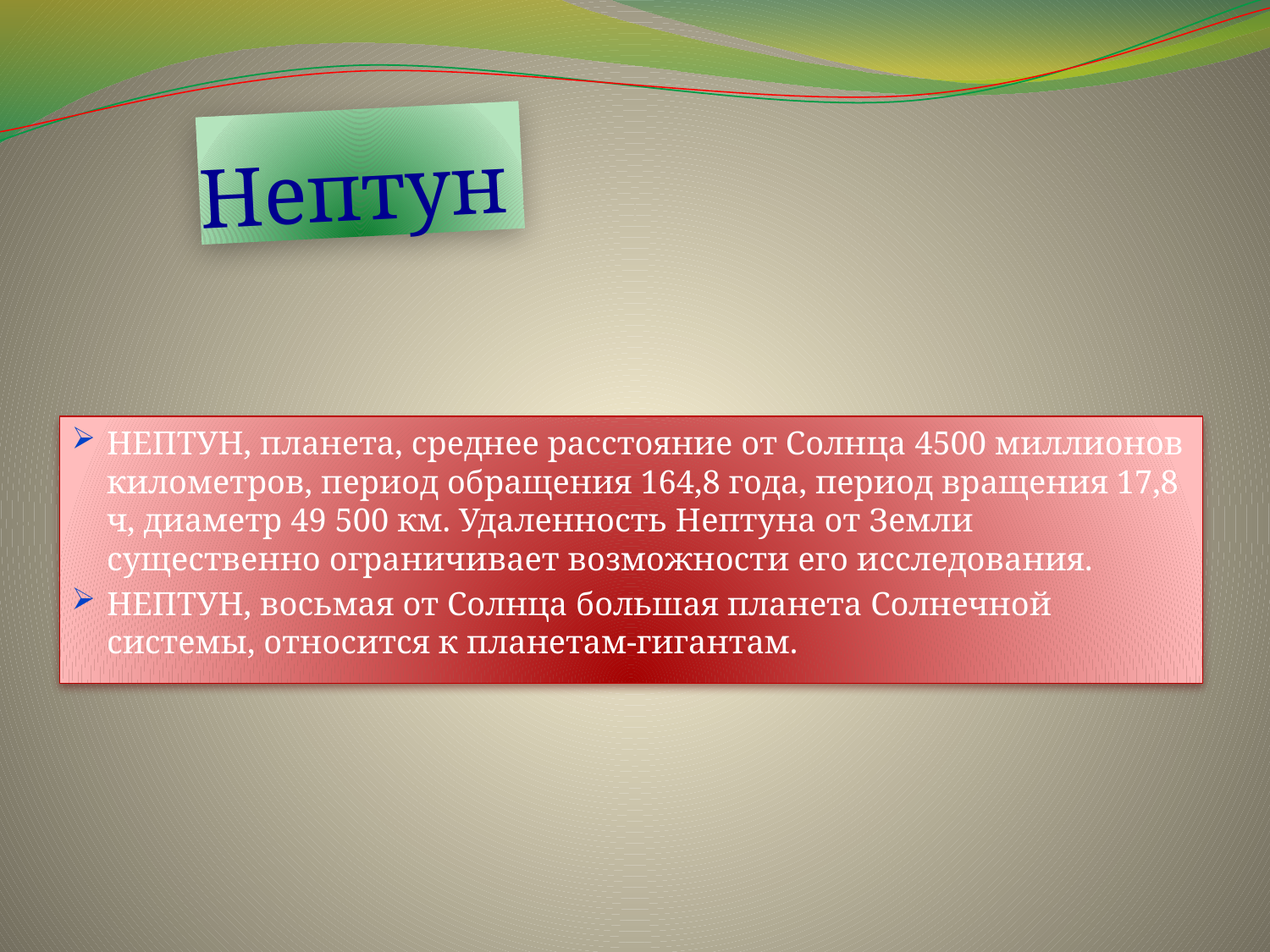

# Нептун
НЕПТУН, планета, среднее расстояние от Солнца 4500 миллионов километров, период обращения 164,8 года, период вращения 17,8 ч, диаметр 49 500 км. Удаленность Нептуна от Земли существенно ограничивает возможности его исследования.
НЕПТУН, восьмая от Солнца большая планета Солнечной системы, относится к планетам-гигантам.